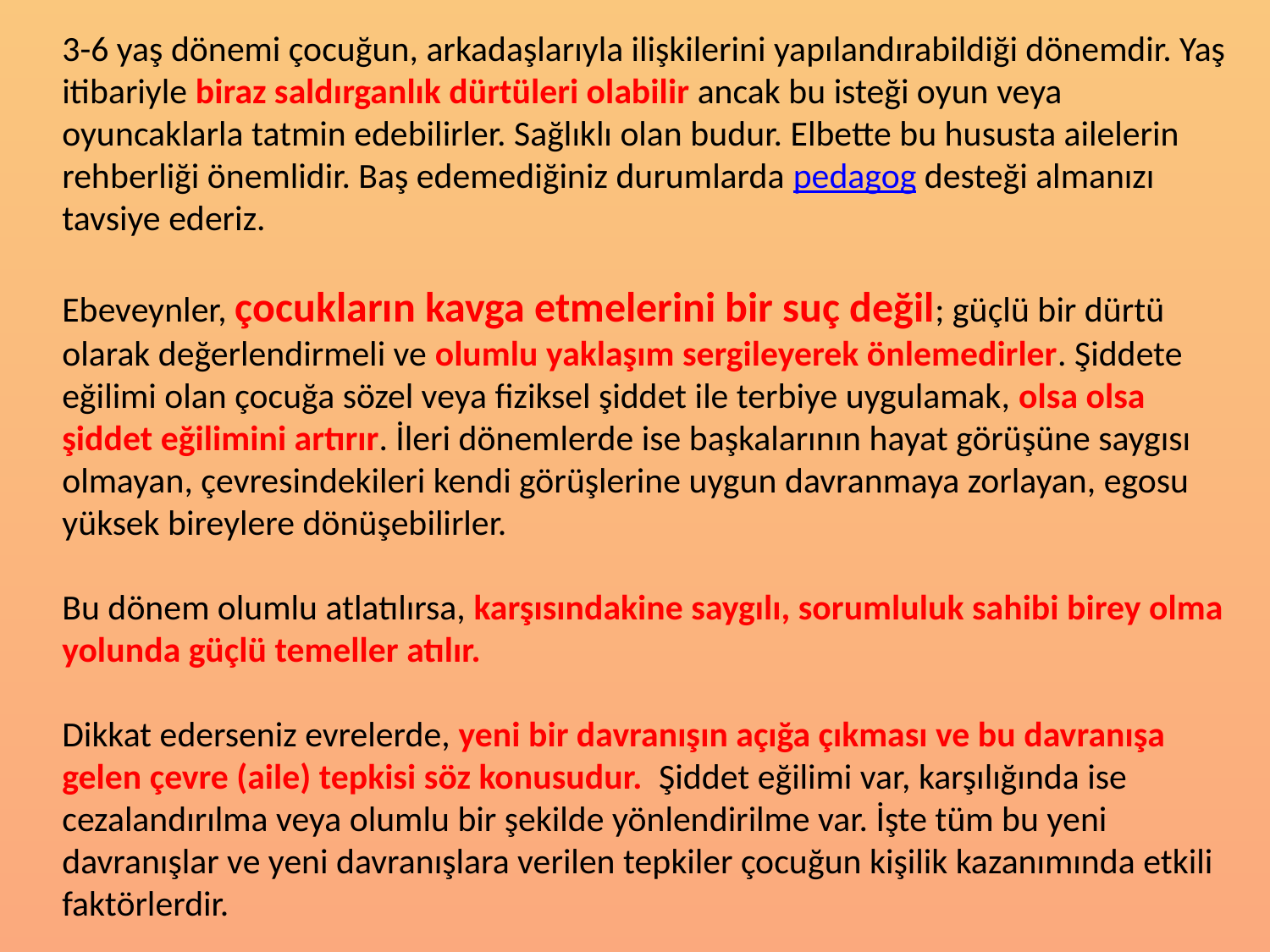

3-6 yaş dönemi çocuğun, arkadaşlarıyla ilişkilerini yapılandırabildiği dönemdir. Yaş itibariyle biraz saldırganlık dürtüleri olabilir ancak bu isteği oyun veya oyuncaklarla tatmin edebilirler. Sağlıklı olan budur. Elbette bu hususta ailelerin rehberliği önemlidir. Baş edemediğiniz durumlarda pedagog desteği almanızı tavsiye ederiz.

Ebeveynler, çocukların kavga etmelerini bir suç değil; güçlü bir dürtü olarak değerlendirmeli ve olumlu yaklaşım sergileyerek önlemedirler. Şiddete eğilimi olan çocuğa sözel veya fiziksel şiddet ile terbiye uygulamak, olsa olsa şiddet eğilimini artırır. İleri dönemlerde ise başkalarının hayat görüşüne saygısı olmayan, çevresindekileri kendi görüşlerine uygun davranmaya zorlayan, egosu yüksek bireylere dönüşebilirler.

Bu dönem olumlu atlatılırsa, karşısındakine saygılı, sorumluluk sahibi birey olma yolunda güçlü temeller atılır.

Dikkat ederseniz evrelerde, yeni bir davranışın açığa çıkması ve bu davranışa gelen çevre (aile) tepkisi söz konusudur.  Şiddet eğilimi var, karşılığında ise cezalandırılma veya olumlu bir şekilde yönlendirilme var. İşte tüm bu yeni davranışlar ve yeni davranışlara verilen tepkiler çocuğun kişilik kazanımında etkili faktörlerdir.